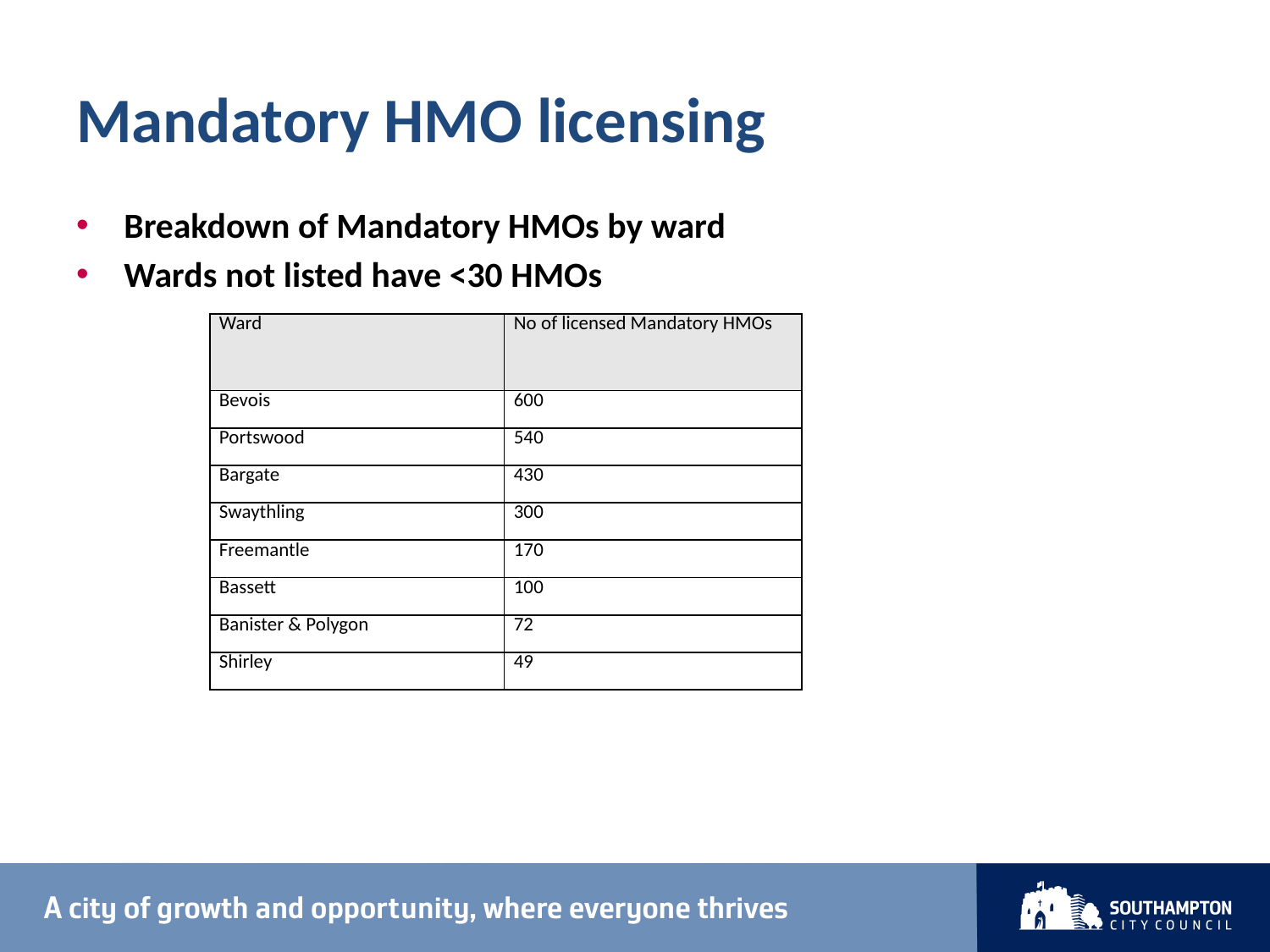

# Mandatory HMO licensing
Breakdown of Mandatory HMOs by ward
Wards not listed have <30 HMOs

| Ward | No of licensed Mandatory HMOs |
| --- | --- |
| Bevois | 600 |
| Portswood | 540 |
| Bargate | 430 |
| Swaythling | 300 |
| Freemantle | 170 |
| Bassett | 100 |
| Banister & Polygon | 72 |
| Shirley | 49 |